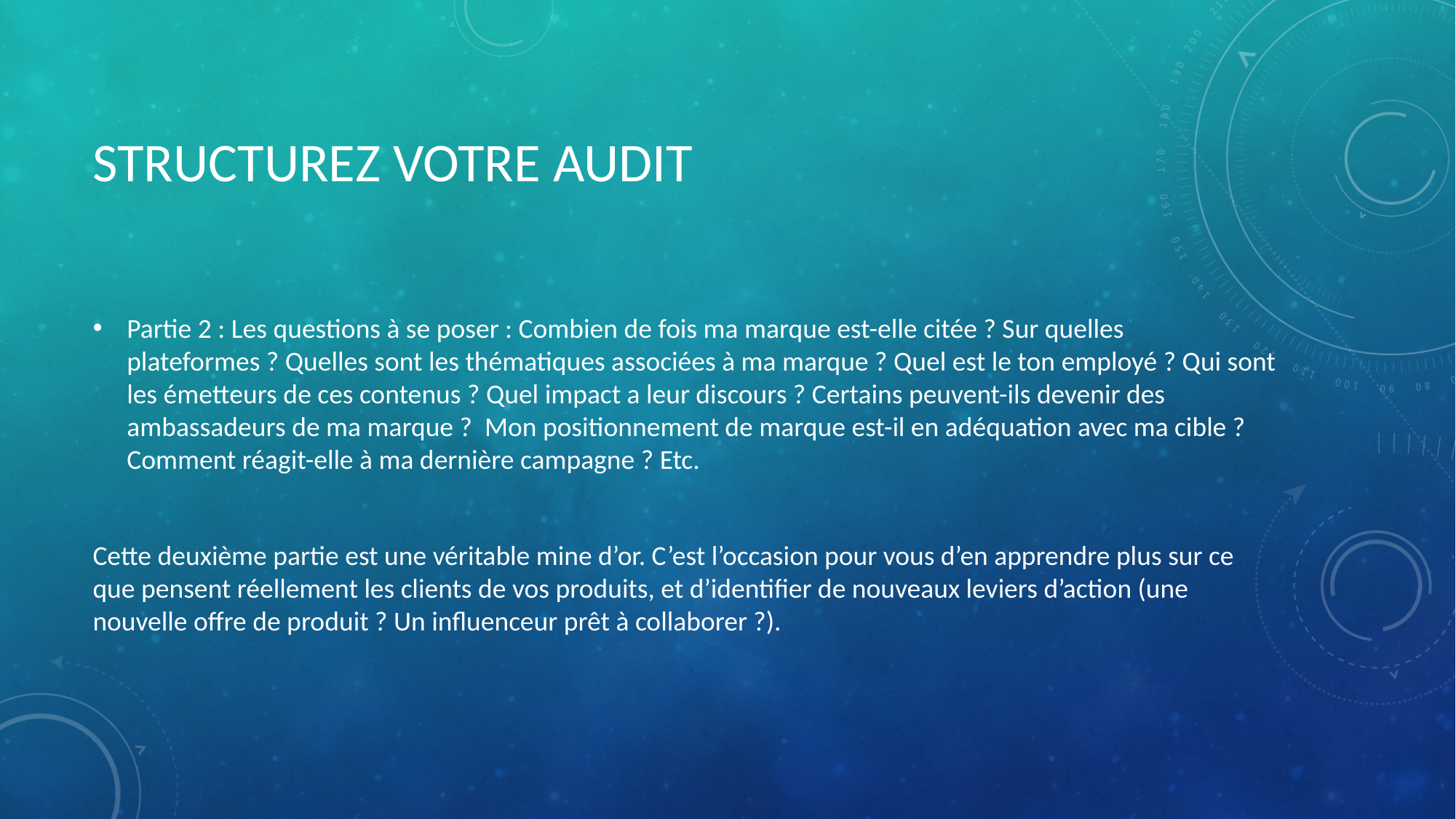

# Structurez votre audit
Partie 2 : Les questions à se poser : Combien de fois ma marque est-elle citée ? Sur quelles plateformes ? Quelles sont les thématiques associées à ma marque ? Quel est le ton employé ? Qui sont les émetteurs de ces contenus ? Quel impact a leur discours ? Certains peuvent-ils devenir des ambassadeurs de ma marque ?  Mon positionnement de marque est-il en adéquation avec ma cible ? Comment réagit-elle à ma dernière campagne ? Etc.

Cette deuxième partie est une véritable mine d’or. C’est l’occasion pour vous d’en apprendre plus sur ce que pensent réellement les clients de vos produits, et d’identifier de nouveaux leviers d’action (une nouvelle offre de produit ? Un influenceur prêt à collaborer ?).